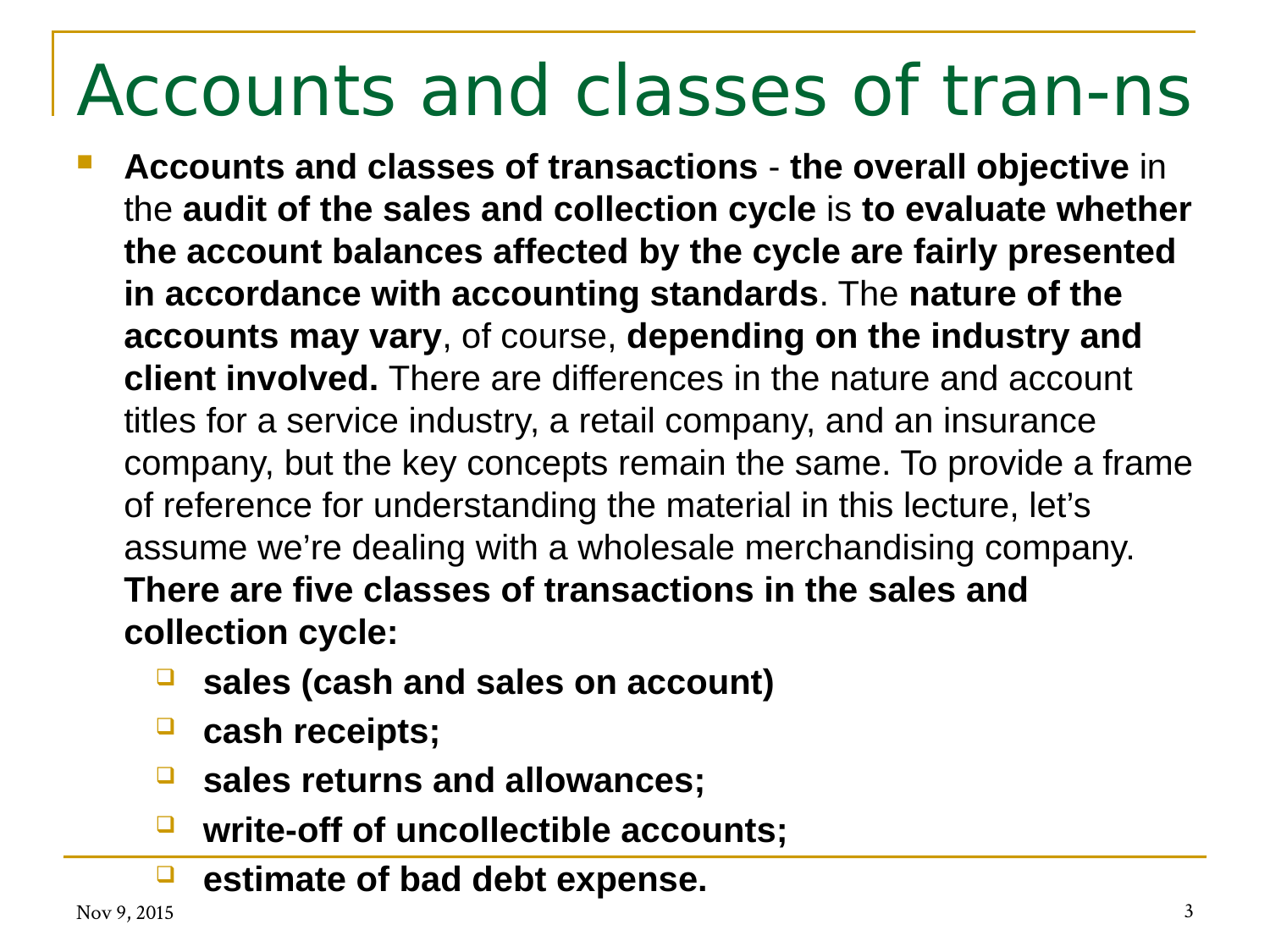

# Accounts and classes of tran-ns
Accounts and classes of transactions - the overall objective in the audit of the sales and collection cycle is to evaluate whether the account balances affected by the cycle are fairly presented in accordance with accounting standards. The nature of the accounts may vary, of course, depending on the industry and client involved. There are differences in the nature and account titles for a service industry, a retail company, and an insurance company, but the key concepts remain the same. To provide a frame of reference for understanding the material in this lecture, let’s assume we’re dealing with a wholesale merchandising company. There are five classes of transactions in the sales and collection cycle:
sales (cash and sales on account)
cash receipts;
sales returns and allowances;
write-off of uncollectible accounts;
estimate of bad debt expense.

Nov 9, 2015
3